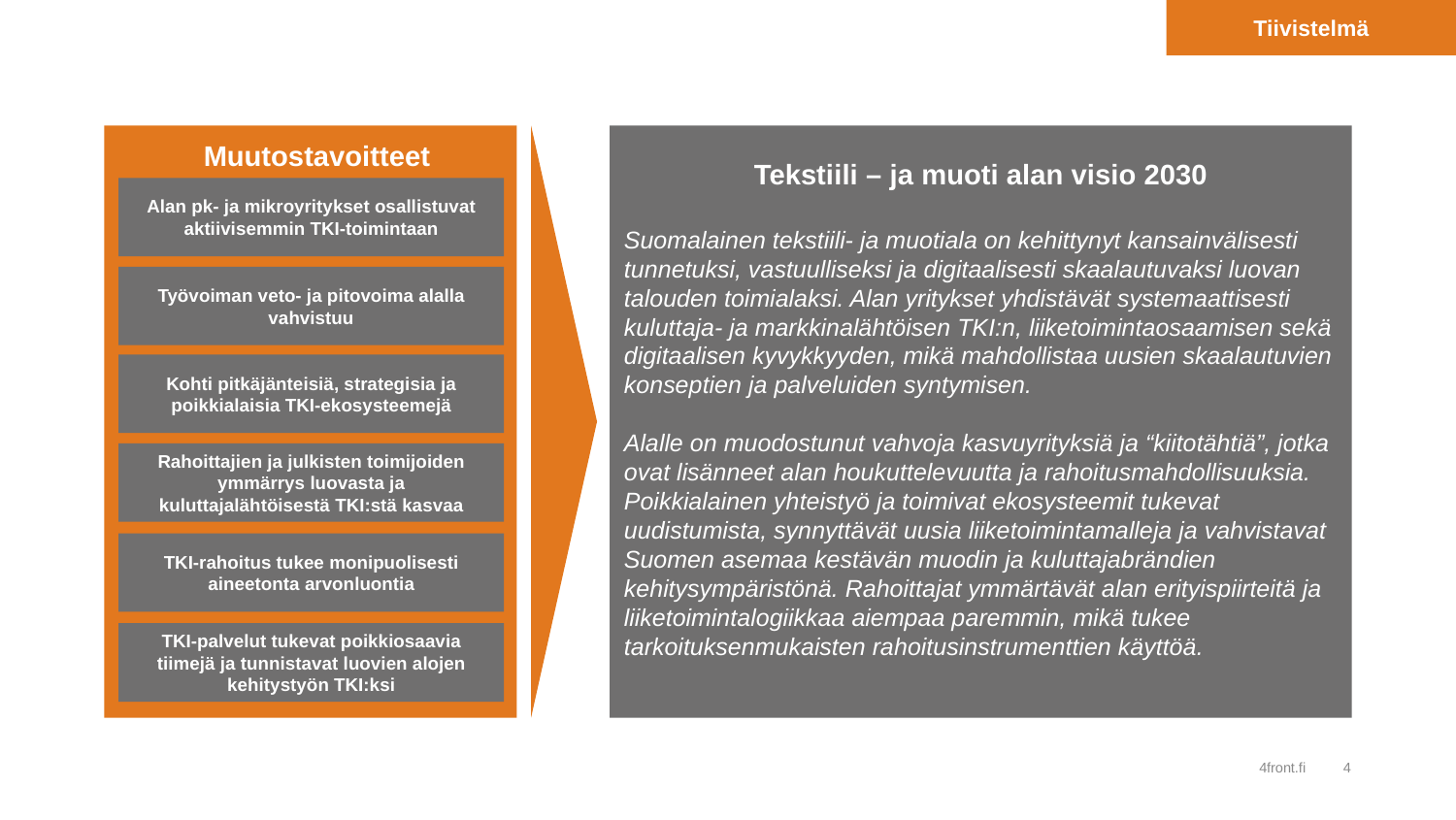

Tiivistelmä

Tekstiili – ja muoti alan visio 2030

Suomalainen tekstiili- ja muotiala on kehittynyt kansainvälisesti tunnetuksi, vastuulliseksi ja digitaalisesti skaalautuvaksi luovan talouden toimialaksi. Alan yritykset yhdistävät systemaattisesti kuluttaja- ja markkinalähtöisen TKI:n, liiketoimintaosaamisen sekä digitaalisen kyvykkyyden, mikä mahdollistaa uusien skaalautuvien konseptien ja palveluiden syntymisen.

Alalle on muodostunut vahvoja kasvuyrityksiä ja “kiitotähtiä”, jotka ovat lisänneet alan houkuttelevuutta ja rahoitusmahdollisuuksia. Poikkialainen yhteistyö ja toimivat ekosysteemit tukevat uudistumista, synnyttävät uusia liiketoimintamalleja ja vahvistavat Suomen asemaa kestävän muodin ja kuluttajabrändien kehitysympäristönä. Rahoittajat ymmärtävät alan erityispiirteitä ja liiketoimintalogiikkaa aiempaa paremmin, mikä tukee tarkoituksenmukaisten rahoitusinstrumenttien käyttöä.

Muutostavoitteet
Alan pk- ja mikroyritykset osallistuvat aktiivisemmin TKI-toimintaan
Työvoiman veto- ja pitovoima alalla vahvistuu
Kohti pitkäjänteisiä, strategisia ja poikkialaisia TKI-ekosysteemejä

Rahoittajien ja julkisten toimijoiden ymmärrys luovasta ja kuluttajalähtöisestä TKI:stä kasvaa
TKI-rahoitus tukee monipuolisesti aineetonta arvonluontia
TKI-palvelut tukevat poikkiosaavia tiimejä ja tunnistavat luovien alojen kehitystyön TKI:ksi
4front.fi
4